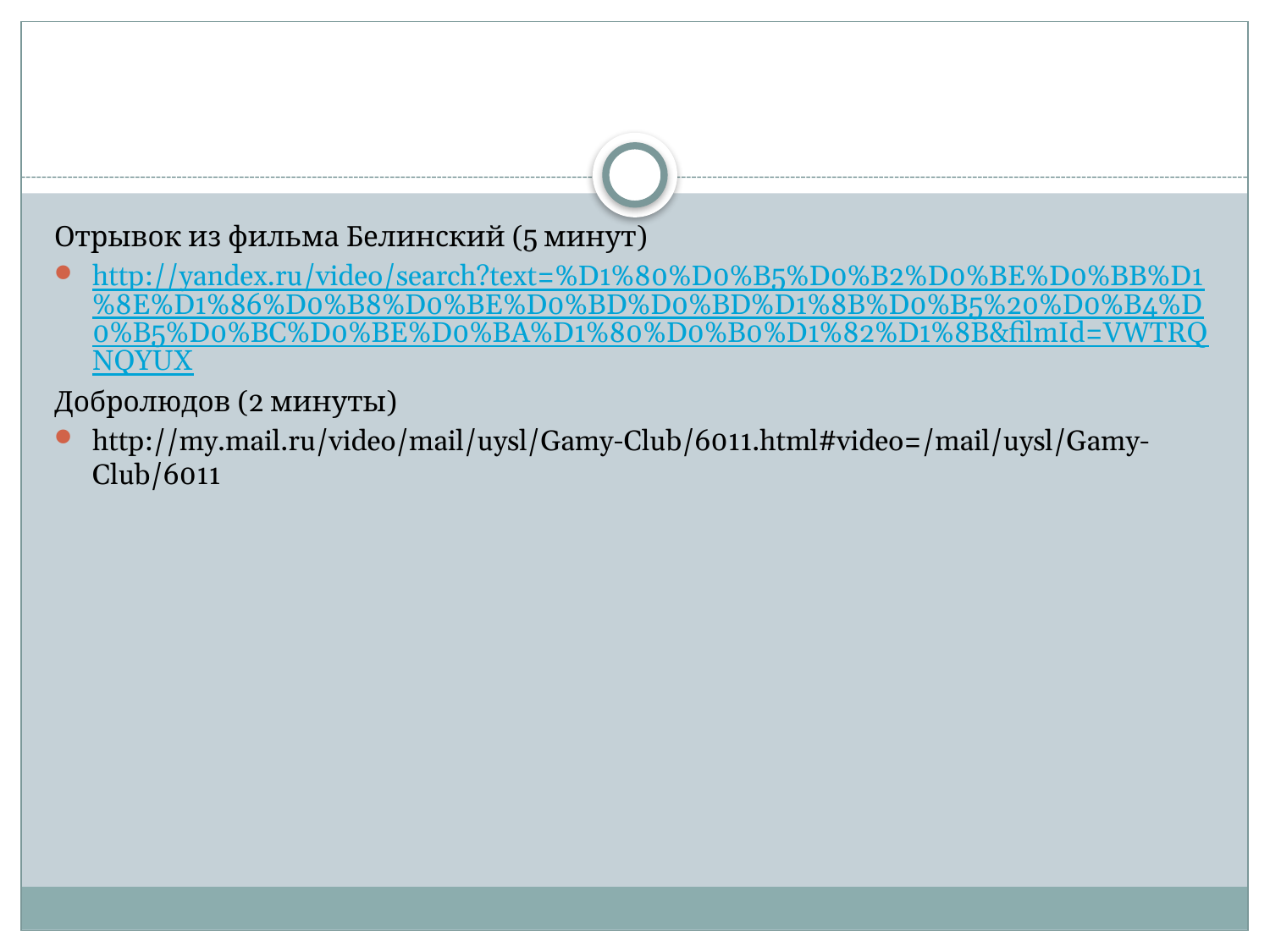

#
Отрывок из фильма Белинский (5 минут)
http://yandex.ru/video/search?text=%D1%80%D0%B5%D0%B2%D0%BE%D0%BB%D1%8E%D1%86%D0%B8%D0%BE%D0%BD%D0%BD%D1%8B%D0%B5%20%D0%B4%D0%B5%D0%BC%D0%BE%D0%BA%D1%80%D0%B0%D1%82%D1%8B&filmId=VWTRQNQYUX
Добролюдов (2 минуты)
http://my.mail.ru/video/mail/uysl/Gamy-Club/6011.html#video=/mail/uysl/Gamy-Club/6011